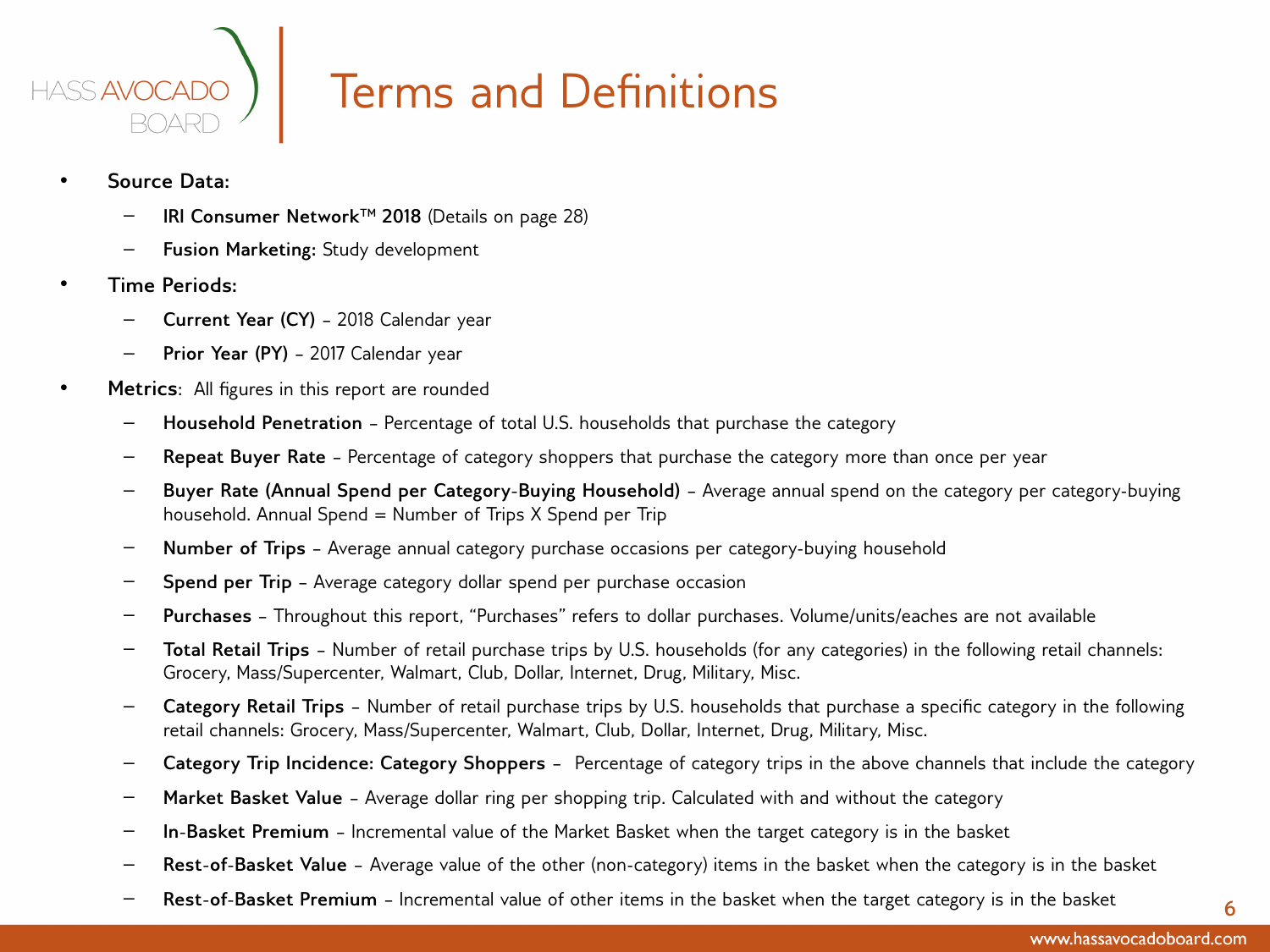

# Terms and Definitions
Source Data:
IRI Consumer NetworkTM 2018 (Details on page 28)
Fusion Marketing: Study development
Time Periods:
Current Year (CY) – 2018 Calendar year
Prior Year (PY) – 2017 Calendar year
Metrics:  All figures in this report are rounded
Household Penetration – Percentage of total U.S. households that purchase the category
Repeat Buyer Rate – Percentage of category shoppers that purchase the category more than once per year
Buyer Rate (Annual Spend per Category-Buying Household) – Average annual spend on the category per category-buying household. Annual Spend = Number of Trips X Spend per Trip
Number of Trips – Average annual category purchase occasions per category-buying household
Spend per Trip – Average category dollar spend per purchase occasion
Purchases – Throughout this report, “Purchases” refers to dollar purchases. Volume/units/eaches are not available
Total Retail Trips – Number of retail purchase trips by U.S. households (for any categories) in the following retail channels: Grocery, Mass/Supercenter, Walmart, Club, Dollar, Internet, Drug, Military, Misc.
Category Retail Trips – Number of retail purchase trips by U.S. households that purchase a specific category in the following retail channels: Grocery, Mass/Supercenter, Walmart, Club, Dollar, Internet, Drug, Military, Misc.
Category Trip Incidence: Category Shoppers –  Percentage of category trips in the above channels that include the category
Market Basket Value – Average dollar ring per shopping trip. Calculated with and without the category
In-Basket Premium – Incremental value of the Market Basket when the target category is in the basket
Rest-of-Basket Value – Average value of the other (non-category) items in the basket when the category is in the basket
Rest-of-Basket Premium – Incremental value of other items in the basket when the target category is in the basket
6